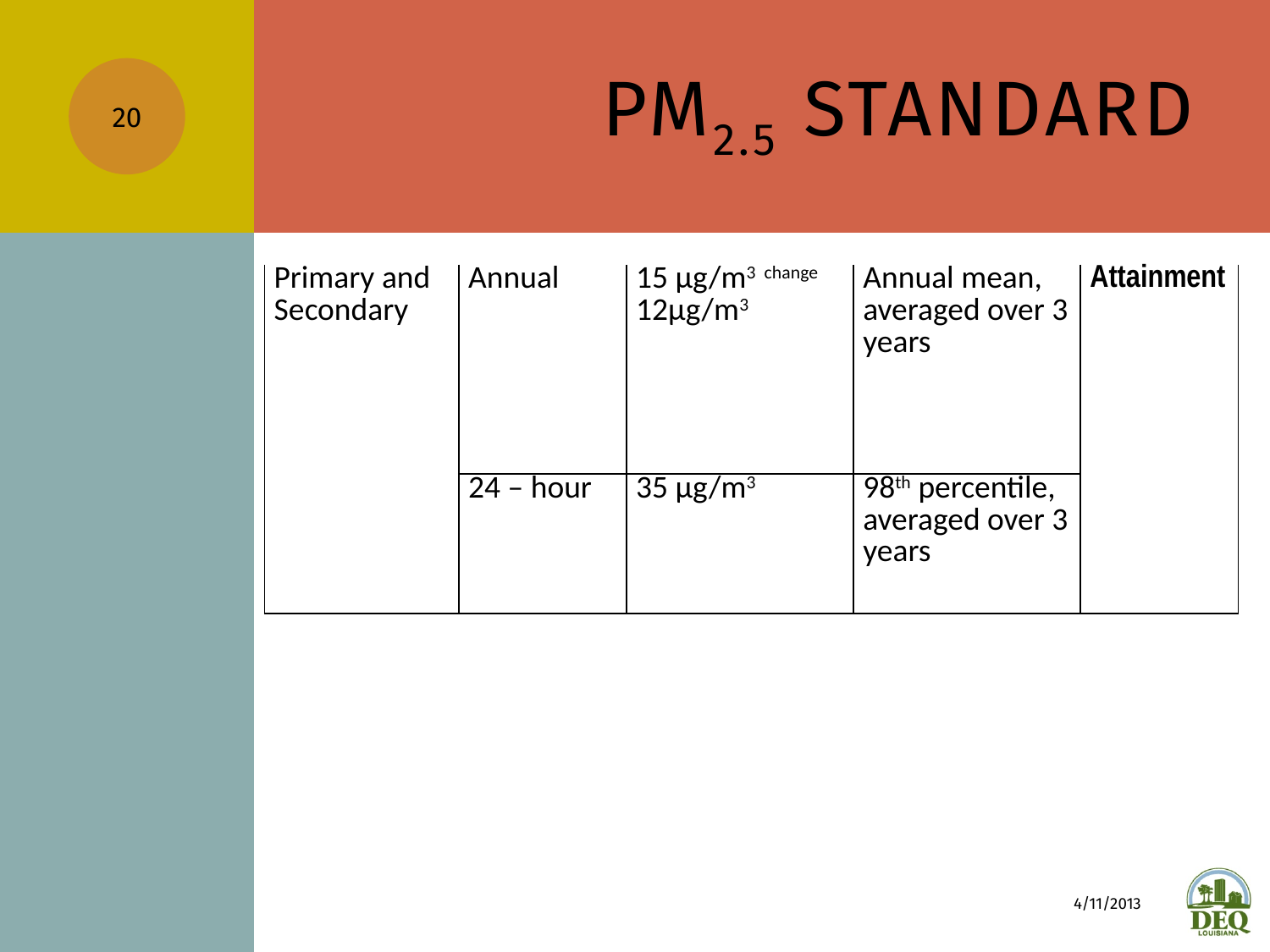

# PM2.5 Standard
20
| Primary and Secondary | Annual | 15 µg/m3 change 12µg/m3 | Annual mean, averaged over 3 years | Attainment |
| --- | --- | --- | --- | --- |
|  | 24 – hour | 35 µg/m3 | 98th percentile, averaged over 3 years |  |
4/11/2013